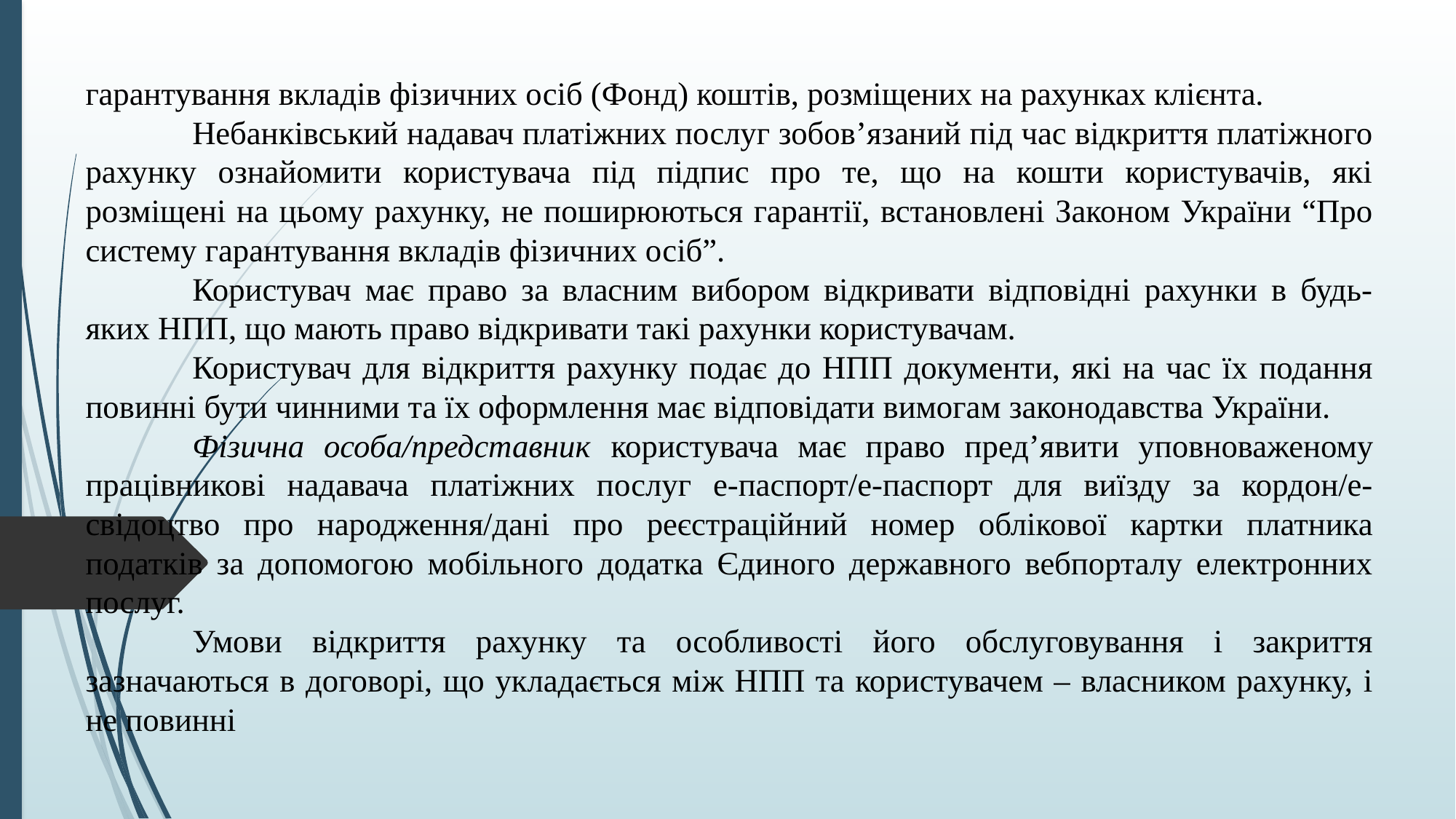

гарантування вкладів фізичних осіб (Фонд) коштів, розміщених на рахунках клієнта.
	Небанківський надавач платіжних послуг зобовʼязаний під час відкриття платіжного рахунку ознайомити користувача під підпис про те, що на кошти користувачів, які розміщені на цьому рахунку, не поширюються гарантії, встановлені Законом України “Про систему гарантування вкладів фізичних осіб”.
	Користувач має право за власним вибором відкривати відповідні рахунки в будь-яких НПП, що мають право відкривати такі рахунки користувачам.
	Користувач для відкриття рахунку подає до НПП документи, які на час їх подання повинні бути чинними та їх оформлення має відповідати вимогам законодавства України.
	Фізична особа/представник користувача має право предʼявити уповноваженому працівникові надавача платіжних послуг е-паспорт/е-паспорт для виїзду за кордон/е-свідоцтво про народження/дані про реєстраційний номер облікової картки платника податків за допомогою мобільного додатка Єдиного державного вебпорталу електронних послуг.
	Умови відкриття рахунку та особливості його обслуговування і закриття зазначаються в договорі, що укладається між НПП та користувачем – власником рахунку, і не повинні